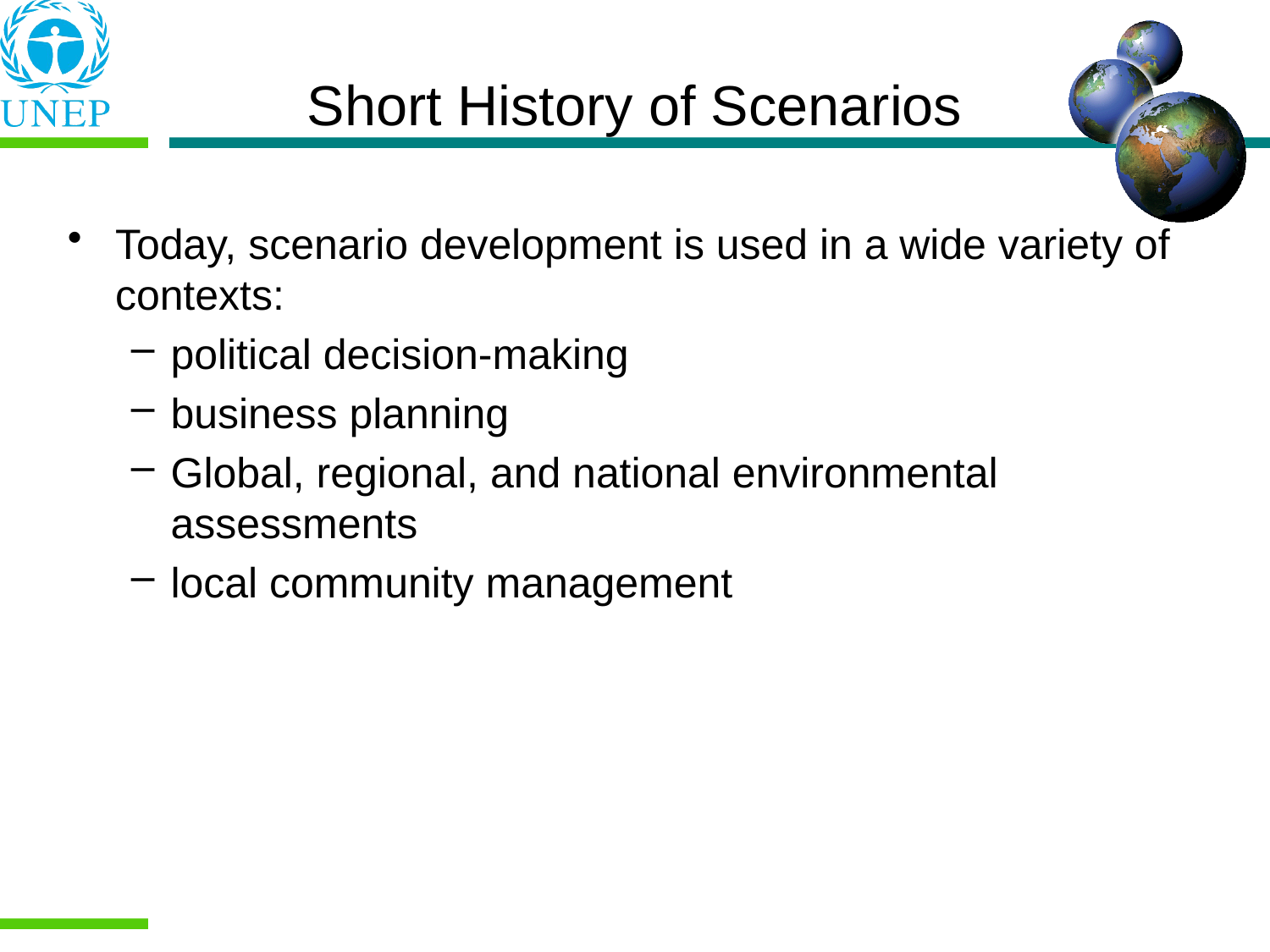

Short History of Scenarios
Today, scenario development is used in a wide variety of contexts:
political decision-making
business planning
Global, regional, and national environmental assessments
local community management